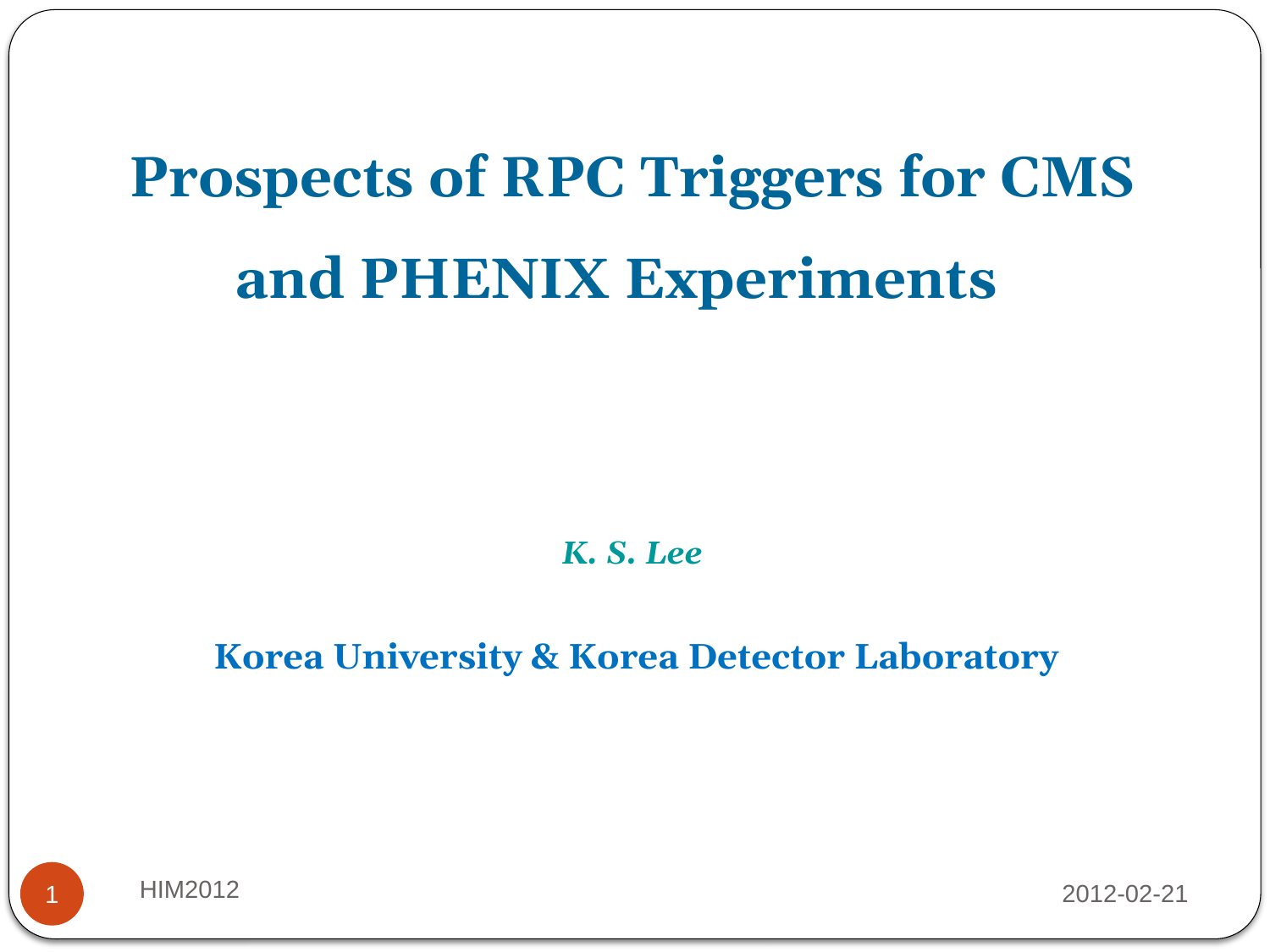

Prospects of RPC Triggers for CMS
and PHENIX Experiments
K. S. Lee

Korea University & Korea Detector Laboratory
HIM2012
2012-02-21
1